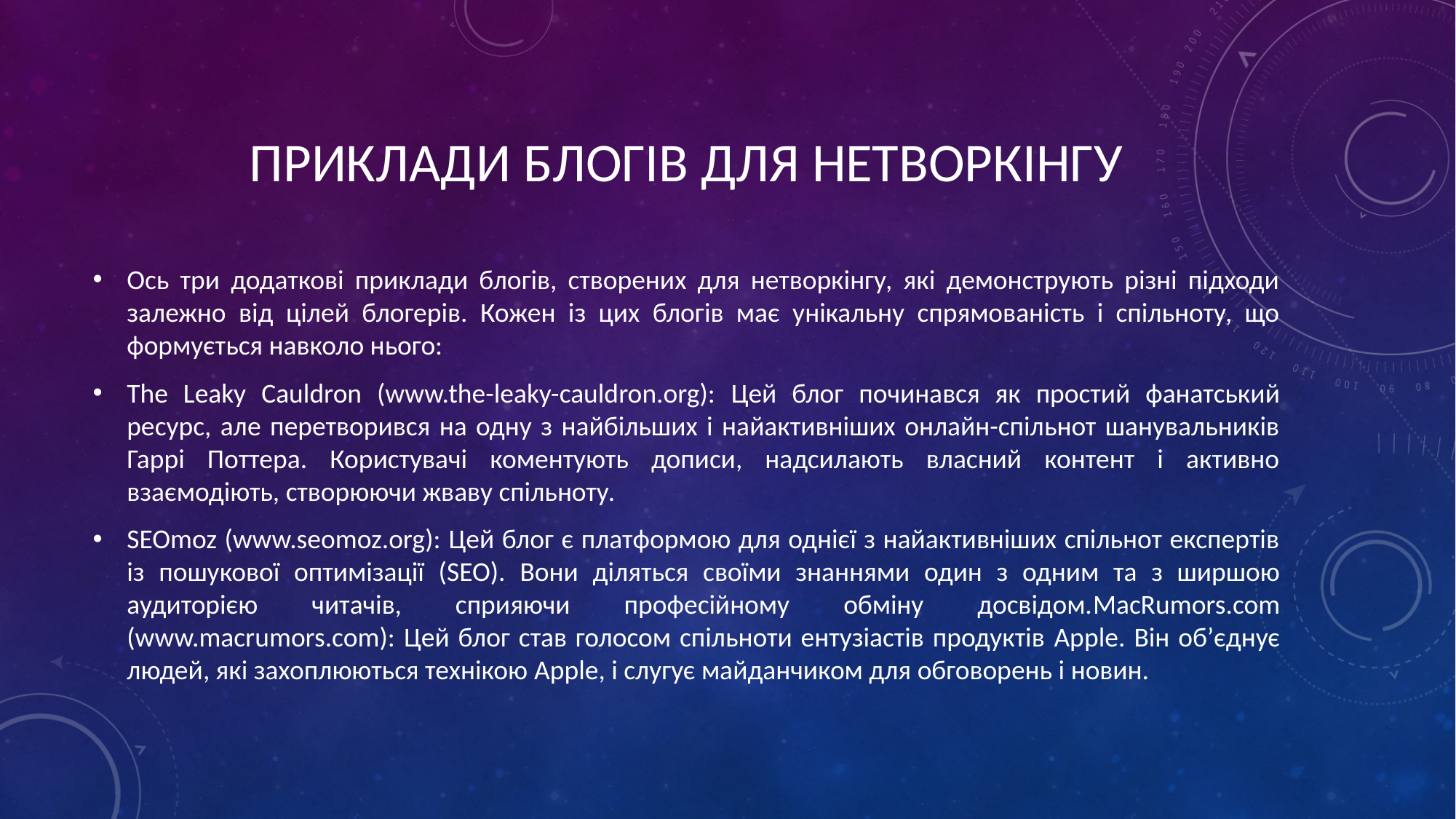

# Приклади блогів для нетворкінгу
Ось три додаткові приклади блогів, створених для нетворкінгу, які демонструють різні підходи залежно від цілей блогерів. Кожен із цих блогів має унікальну спрямованість і спільноту, що формується навколо нього:
The Leaky Cauldron (www.the-leaky-cauldron.org): Цей блог починався як простий фанатський ресурс, але перетворився на одну з найбільших і найактивніших онлайн-спільнот шанувальників Гаррі Поттера. Користувачі коментують дописи, надсилають власний контент і активно взаємодіють, створюючи жваву спільноту.
SEOmoz (www.seomoz.org): Цей блог є платформою для однієї з найактивніших спільнот експертів із пошукової оптимізації (SEO). Вони діляться своїми знаннями один з одним та з ширшою аудиторією читачів, сприяючи професійному обміну досвідом.MacRumors.com (www.macrumors.com): Цей блог став голосом спільноти ентузіастів продуктів Apple. Він об’єднує людей, які захоплюються технікою Apple, і слугує майданчиком для обговорень і новин.